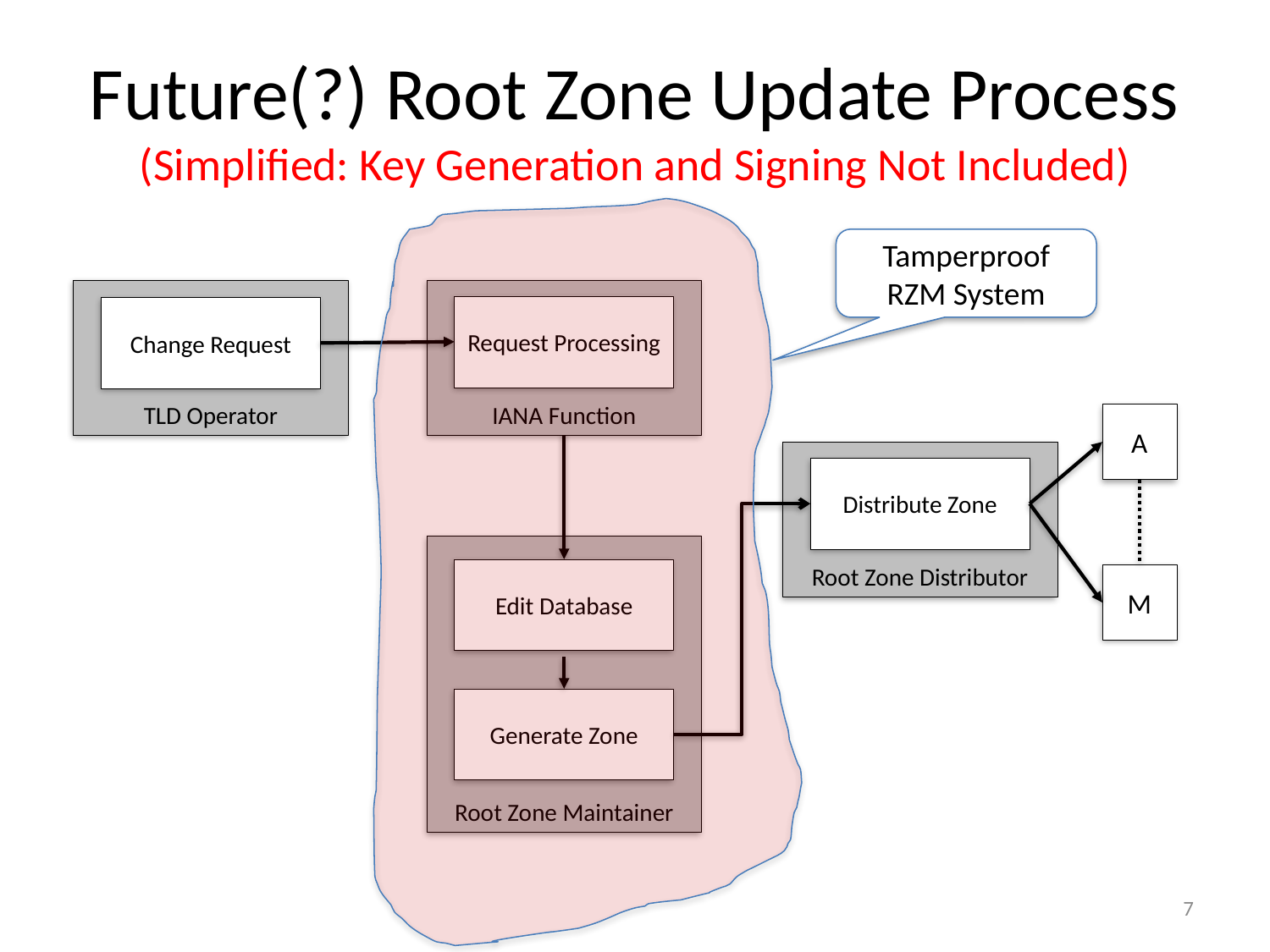

# Future(?) Root Zone Update Process (Simplified: Key Generation and Signing Not Included)

Tamperproof
RZM System
TLD Operator
Change Request
IANA Function
Request Processing
A
Root Zone Distributor
Distribute Zone
M
Root Zone Maintainer
Edit Database
Generate Zone
7